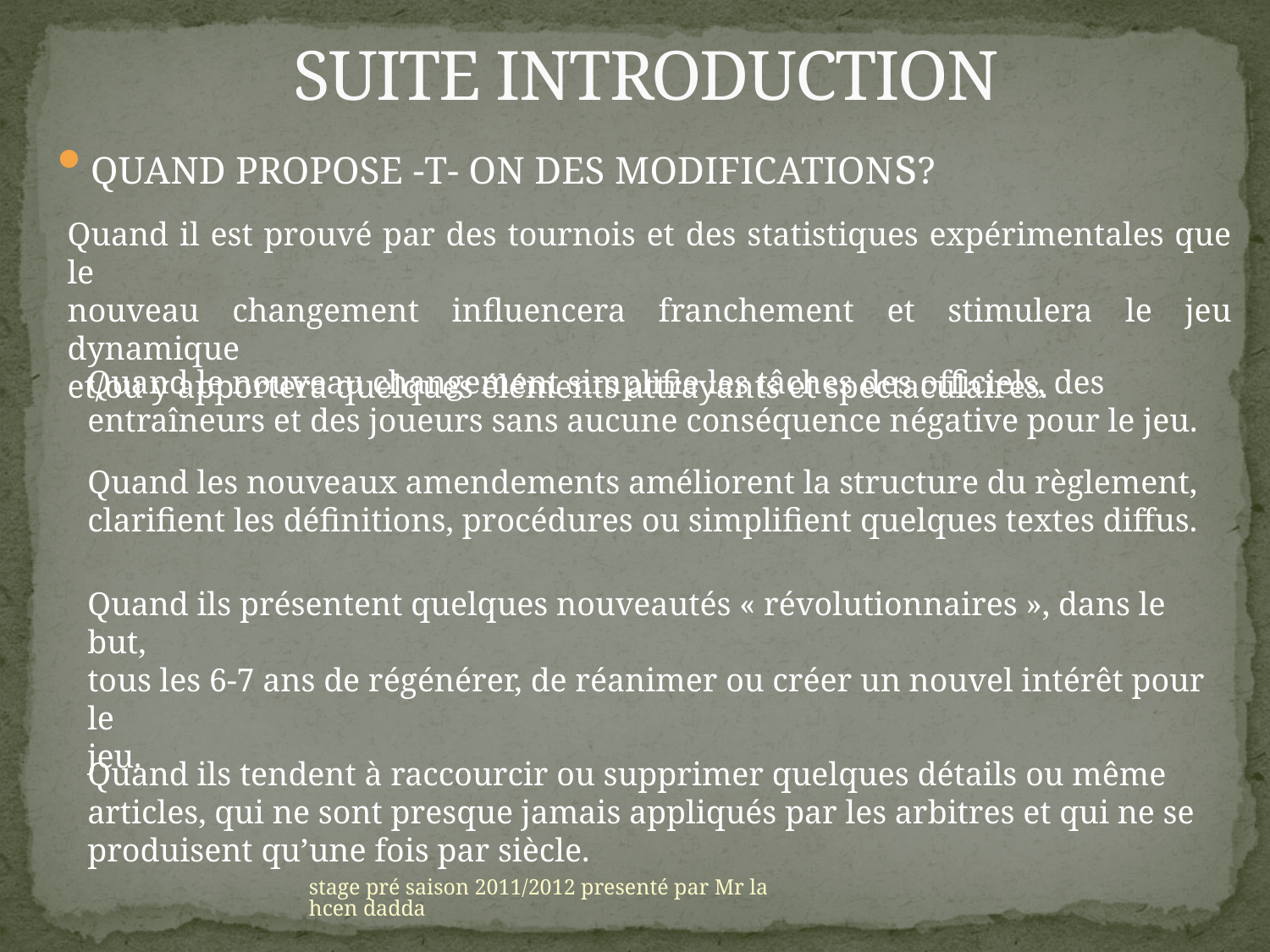

# SUITE INTRODUCTION
QUAND PROPOSE -T- ON DES MODIFICATIONs?
Quand il est prouvé par des tournois et des statistiques expérimentales que le
nouveau changement influencera franchement et stimulera le jeu dynamique
et/ou y apportera quelques éléments attrayants et spectaculaires.
Quand le nouveau changement simplifie les tâches des officiels, des
entraîneurs et des joueurs sans aucune conséquence négative pour le jeu.
Quand les nouveaux amendements améliorent la structure du règlement,
clarifient les définitions, procédures ou simplifient quelques textes diffus.
Quand ils présentent quelques nouveautés « révolutionnaires », dans le but,
tous les 6-7 ans de régénérer, de réanimer ou créer un nouvel intérêt pour le
jeu.
Quand ils tendent à raccourcir ou supprimer quelques détails ou même
articles, qui ne sont presque jamais appliqués par les arbitres et qui ne se
produisent qu’une fois par siècle.
stage pré saison 2011/2012 presenté par Mr lahcen dadda